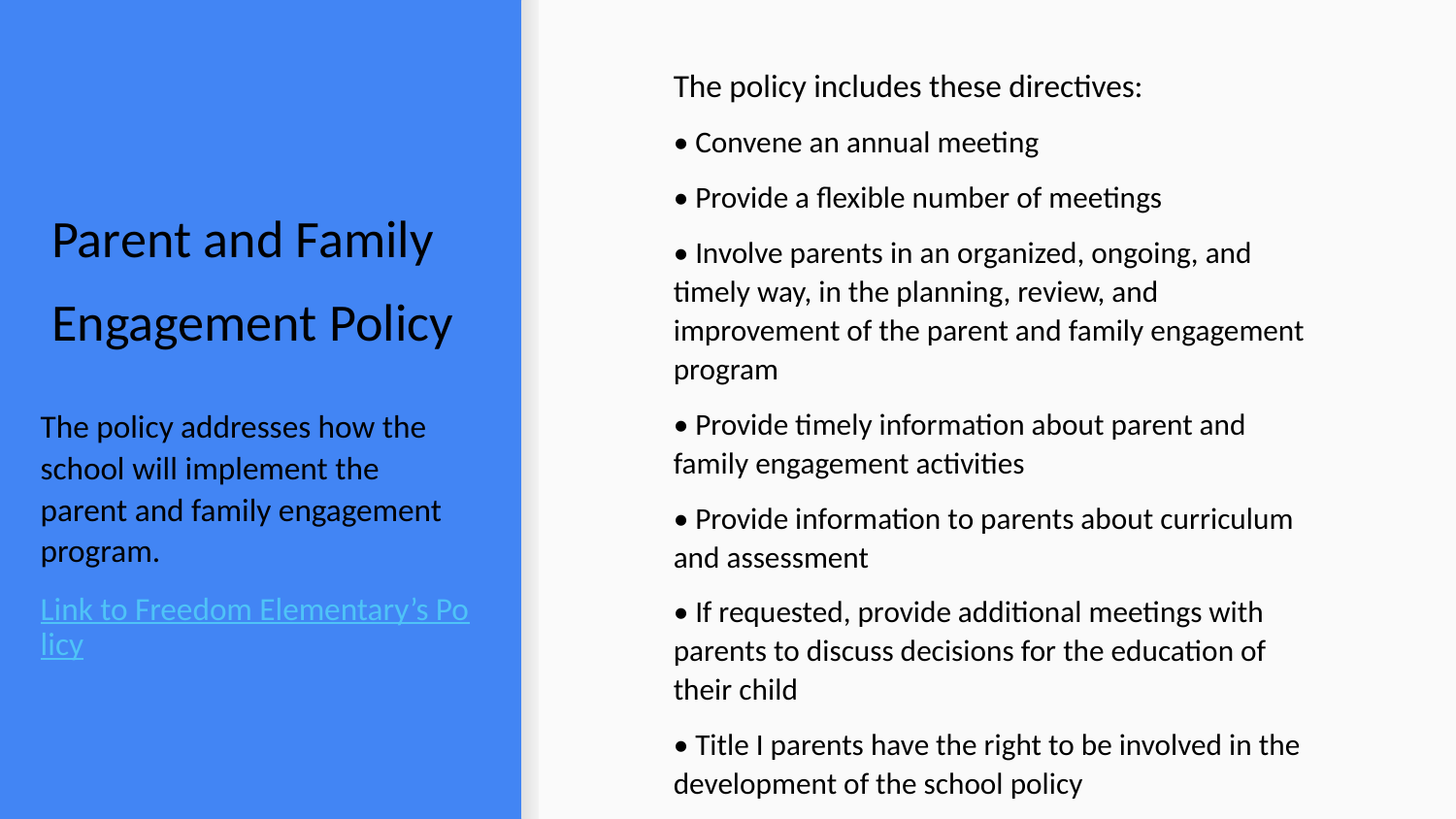

The policy includes these directives:
• Convene an annual meeting
• Provide a flexible number of meetings
• Involve parents in an organized, ongoing, and timely way, in the planning, review, and improvement of the parent and family engagement program
• Provide timely information about parent and family engagement activities
• Provide information to parents about curriculum and assessment
• If requested, provide additional meetings with parents to discuss decisions for the education of their child
• Title I parents have the right to be involved in the development of the school policy
# Parent and Family
Engagement Policy
The policy addresses how the school will implement the parent and family engagement program.
Link to Freedom Elementary’s Policy